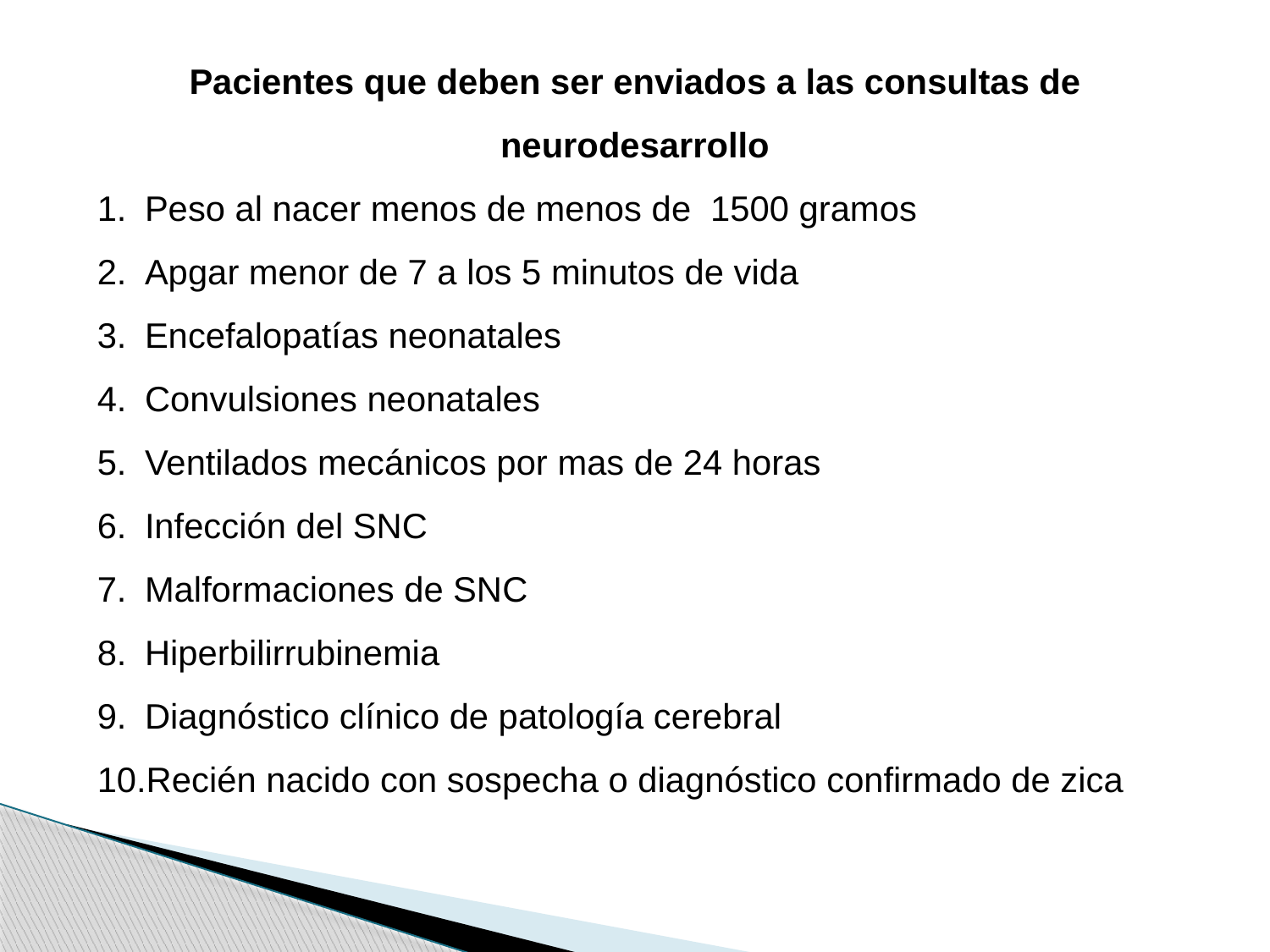

Pacientes que deben ser enviados a las consultas de neurodesarrollo
Peso al nacer menos de menos de  1500 gramos
Apgar menor de 7 a los 5 minutos de vida
Encefalopatías neonatales
Convulsiones neonatales
Ventilados mecánicos por mas de 24 horas
Infección del SNC
Malformaciones de SNC
Hiperbilirrubinemia
Diagnóstico clínico de patología cerebral
Recién nacido con sospecha o diagnóstico confirmado de zica